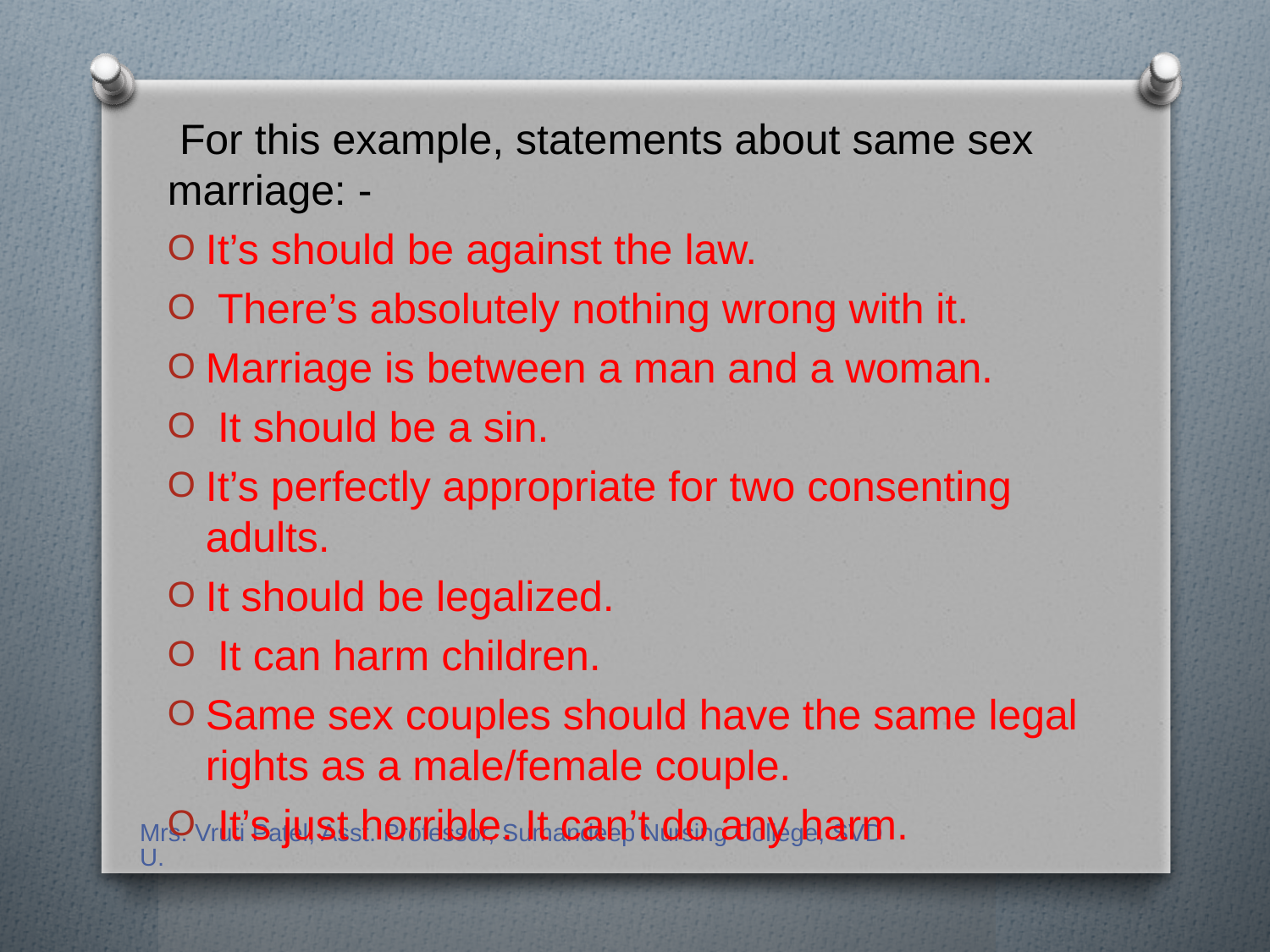

For this example, statements about same sex marriage: -
It’s should be against the law.
 There’s absolutely nothing wrong with it.
Marriage is between a man and a woman.
 It should be a sin.
It’s perfectly appropriate for two consenting adults.
It should be legalized.
 It can harm children.
Same sex couples should have the same legal rights as a male/female couple.
 It’s just horrible. It can’t do any harm.

Mrs. Vruti Patel, Asst. Professor, Sumandeep Nursing College, SVDU.